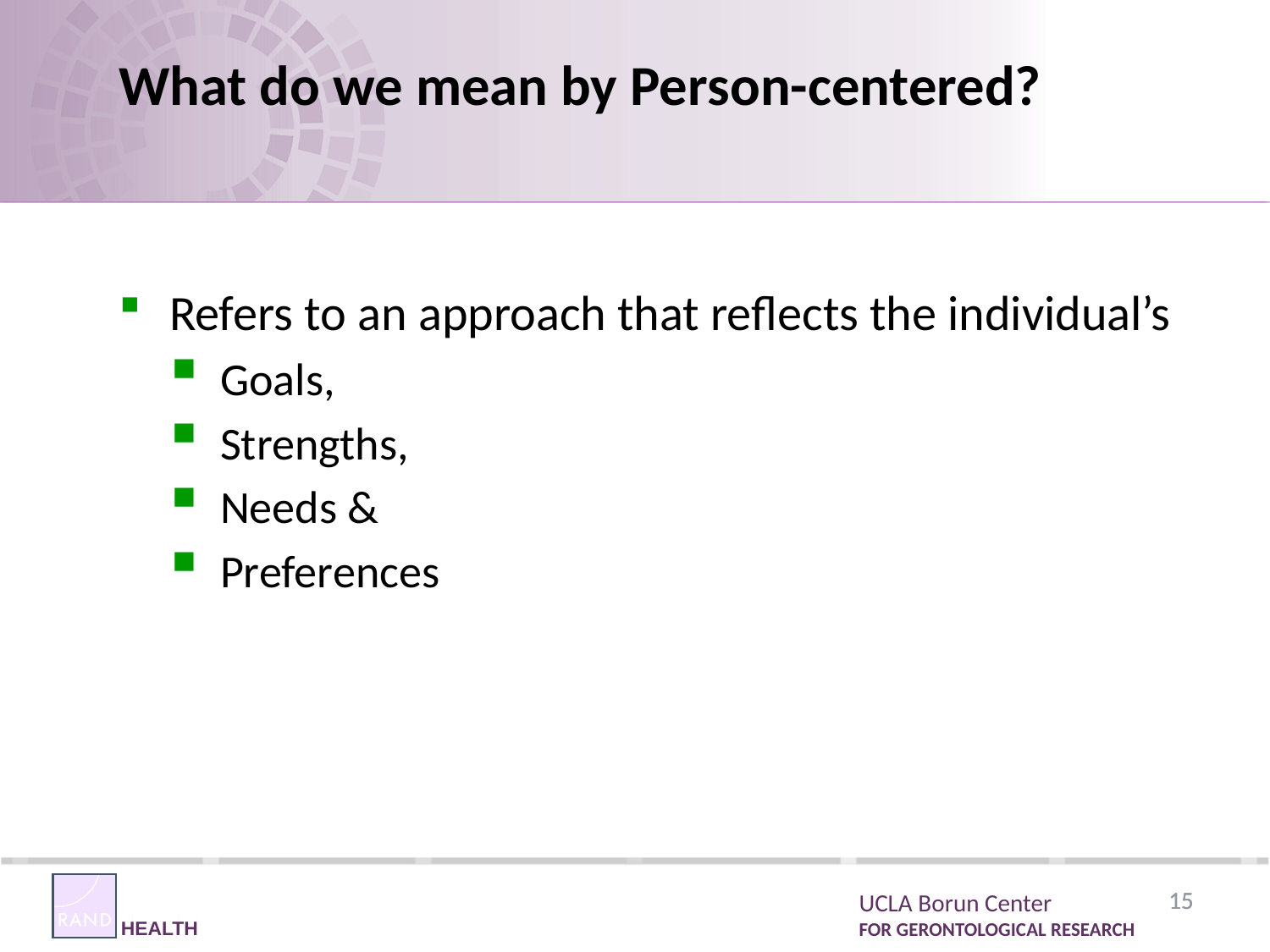

# What do we mean by Person-centered?
Refers to an approach that reflects the individual’s
Goals,
Strengths,
Needs &
Preferences
15